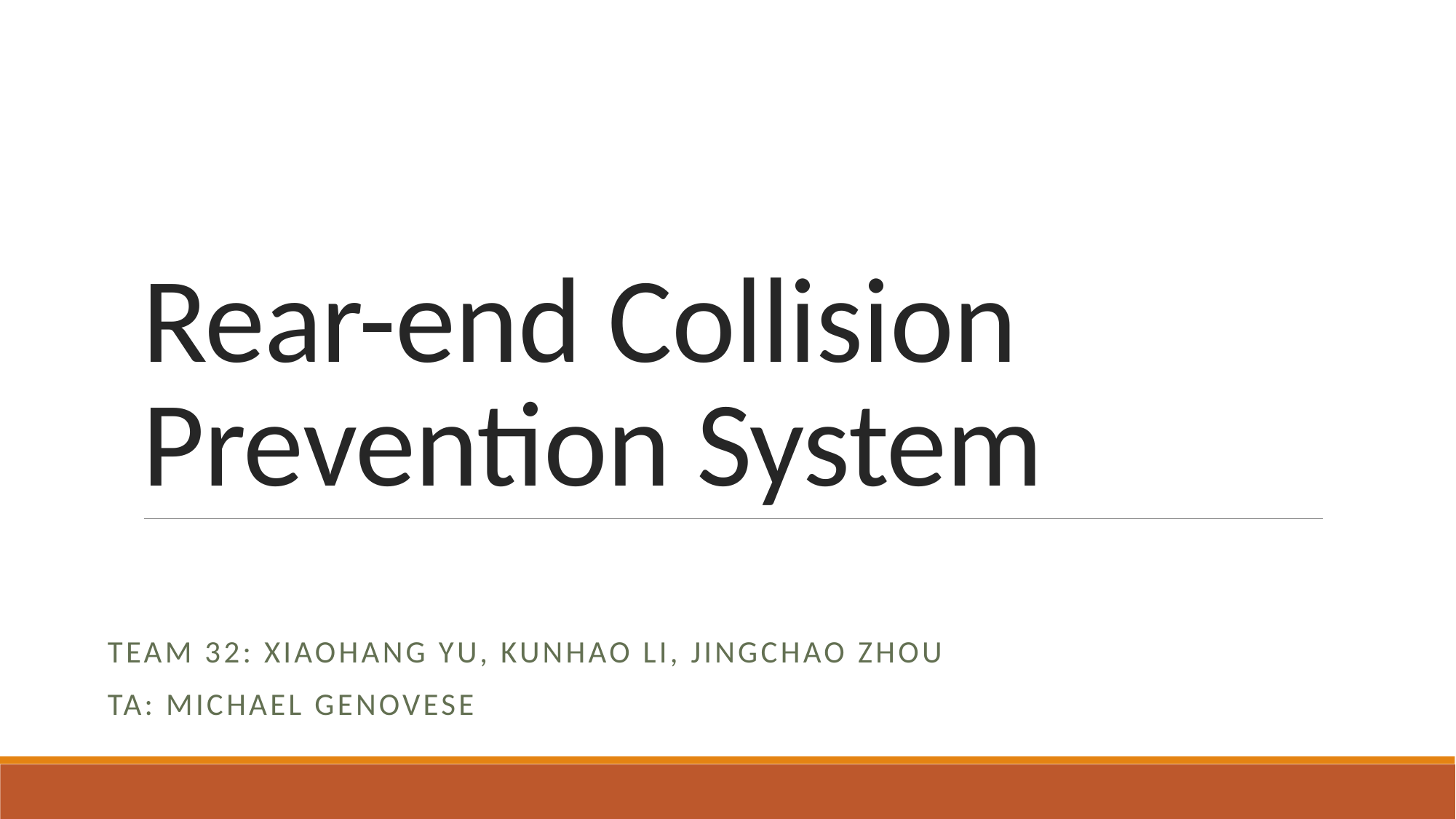

# Rear-end Collision Prevention System
Team 32: Xiaohang Yu, Kunhao Li, Jingchao Zhou
TA: Michael Genovese